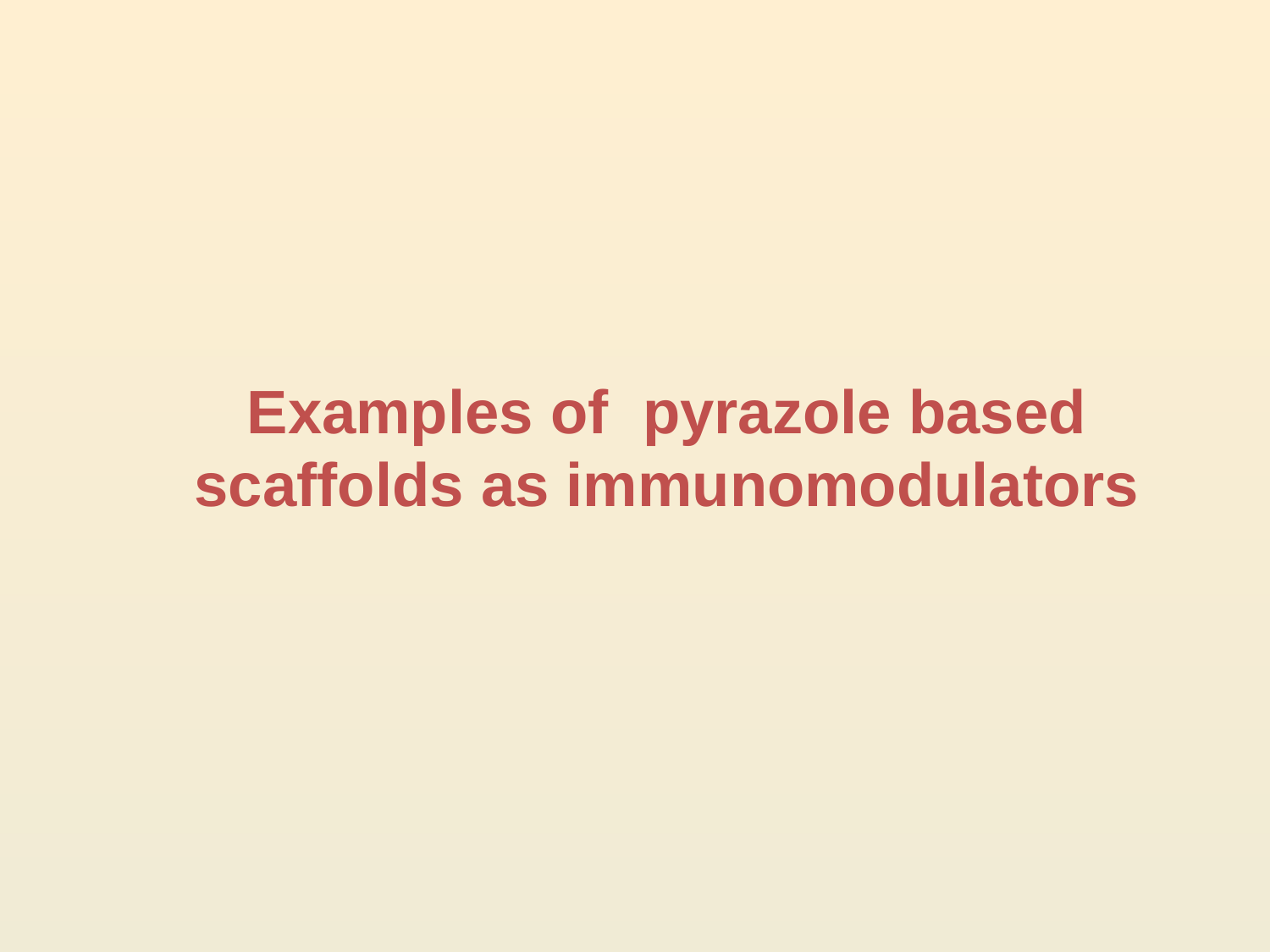

Examples of  pyrazole based scaffolds as immunomodulators